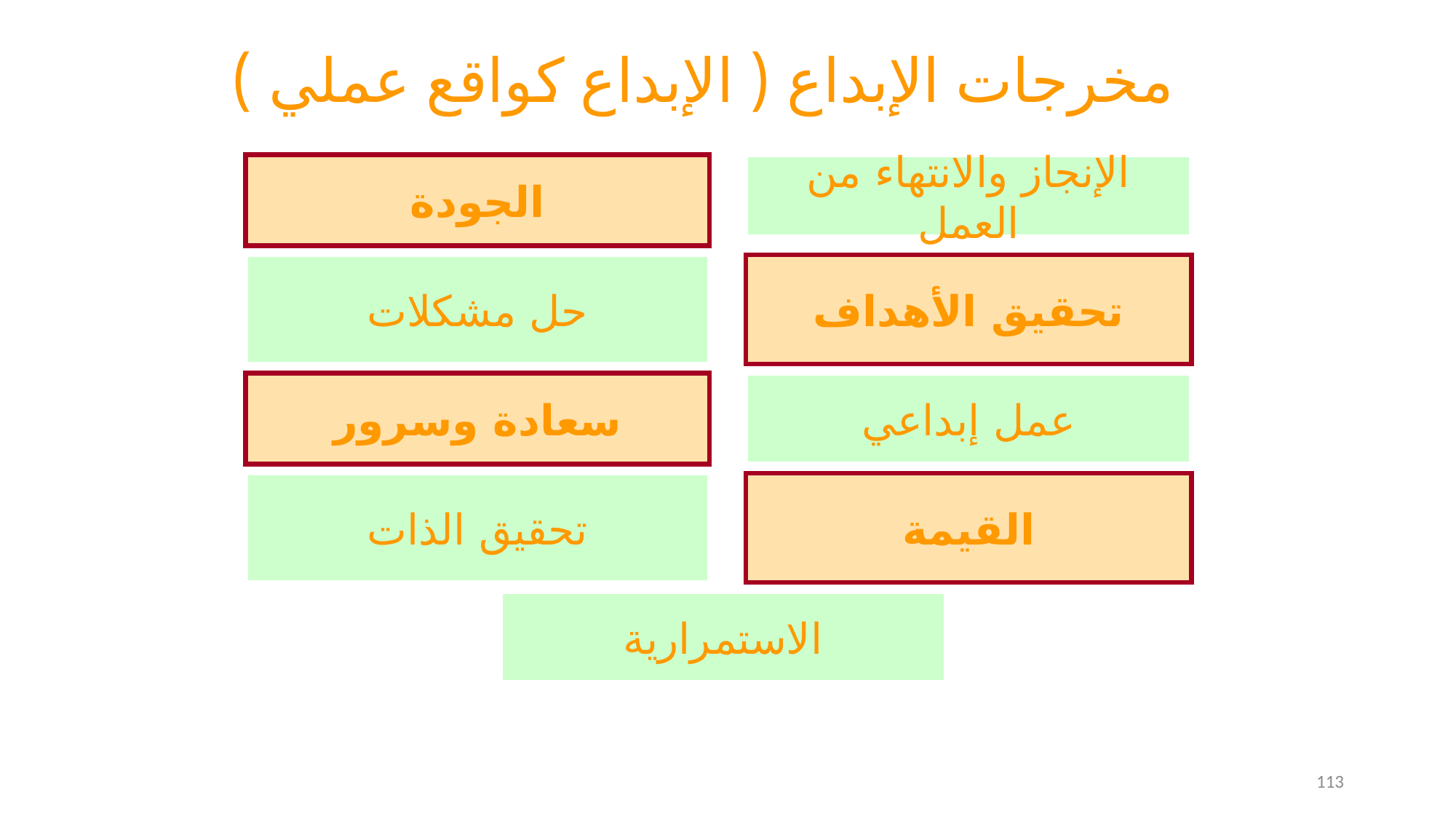

# مخرجات الإبداع ( الإبداع كواقع عملي )
الجودة
الإنجاز والانتهاء من العمل
حل مشكلات
تحقيق الأهداف
سعادة وسرور
عمل إبداعي
تحقيق الذات
القيمة
الاستمرارية
113